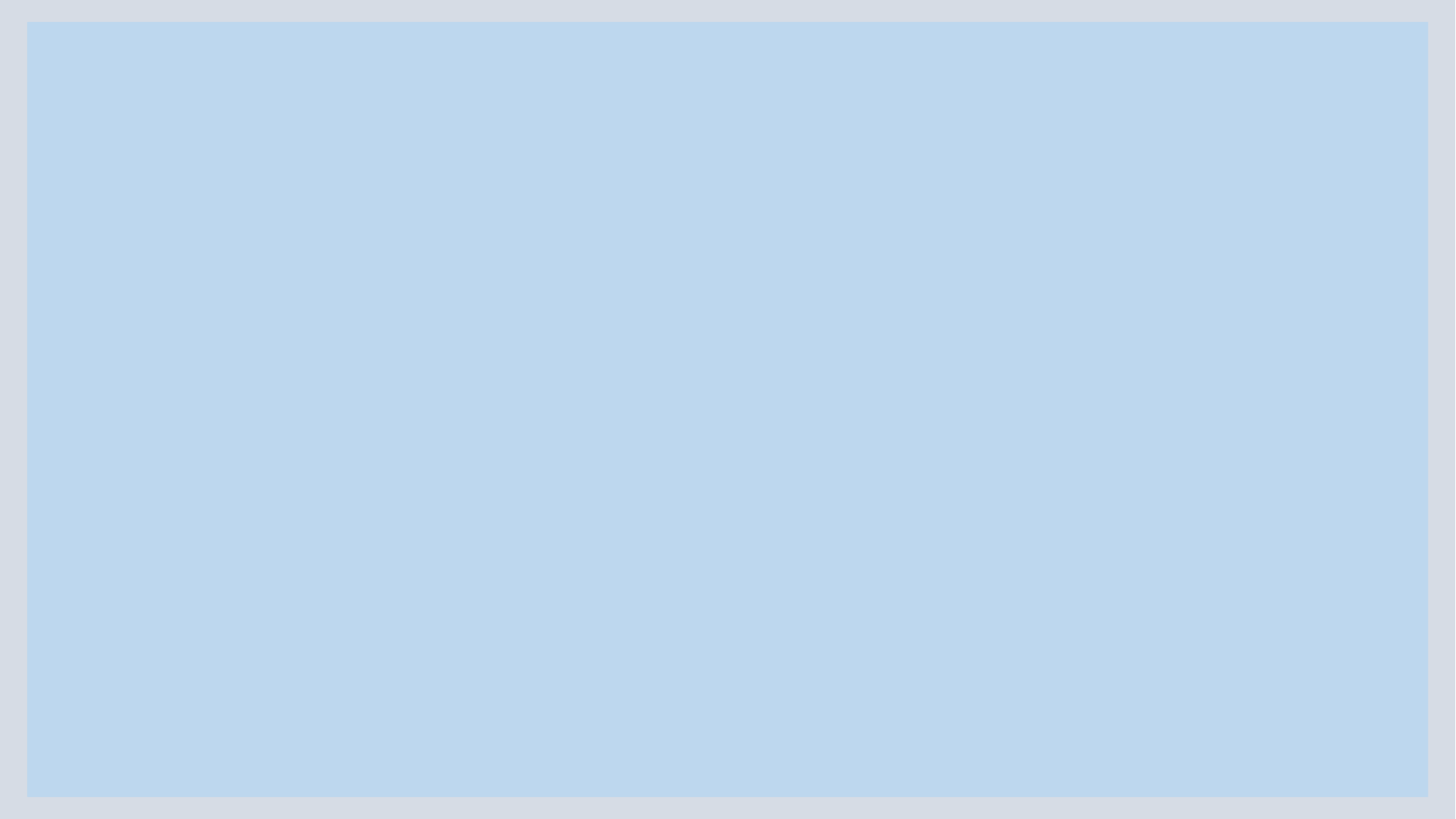

Today our lesson is
Numbers
Lesson- 1 -3
Page- 4